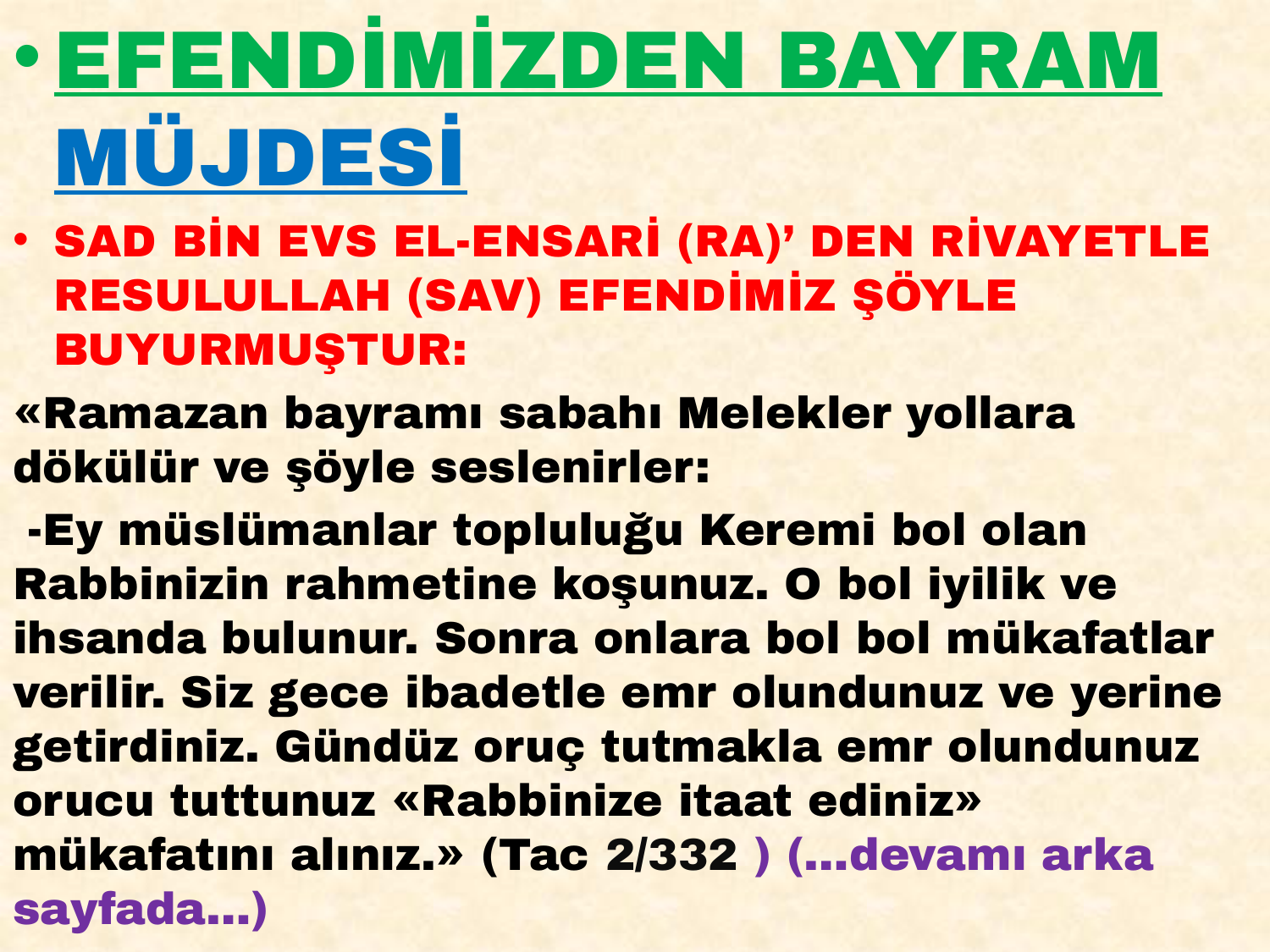

EFENDİMİZDEN BAYRAM MÜJDESİ
SAD BİN EVS EL-ENSARİ (RA)’ DEN RİVAYETLE RESULULLAH (SAV) EFENDİMİZ ŞÖYLE BUYURMUŞTUR:
«Ramazan bayramı sabahı Melekler yollara dökülür ve şöyle seslenirler:
 -Ey müslümanlar topluluğu Keremi bol olan Rabbinizin rahmetine koşunuz. O bol iyilik ve ihsanda bulunur. Sonra onlara bol bol mükafatlar verilir. Siz gece ibadetle emr olundunuz ve yerine getirdiniz. Gündüz oruç tutmakla emr olundunuz orucu tuttunuz «Rabbinize itaat ediniz» mükafatını alınız.» (Tac 2/332 ) (…devamı arka sayfada…)